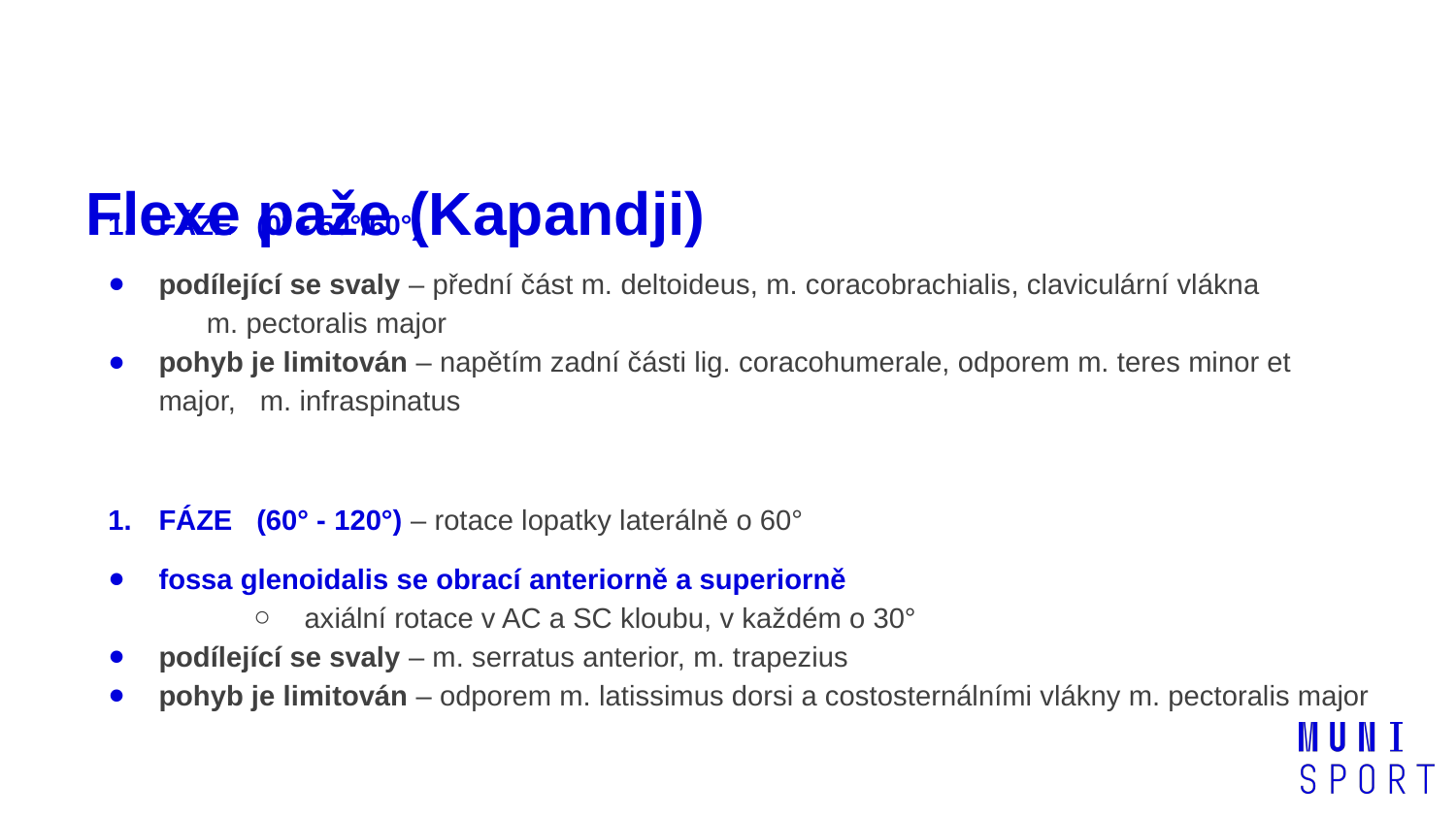

# Flexe paže (Kapandji)
FÁZE   (0° - 50°/60°)
podílející se svaly – přední část m. deltoideus, m. coracobrachialis, claviculární vlákna                    m. pectoralis major
pohyb je limitován – napětím zadní části lig. coracohumerale, odporem m. teres minor et major,   m. infraspinatus

FÁZE   (60° - 120°) – rotace lopatky laterálně o 60°
fossa glenoidalis se obrací anteriorně a superiorně
axiální rotace v AC a SC kloubu, v každém o 30°
podílející se svaly – m. serratus anterior, m. trapezius
pohyb je limitován – odporem m. latissimus dorsi a costosternálními vlákny m. pectoralis major